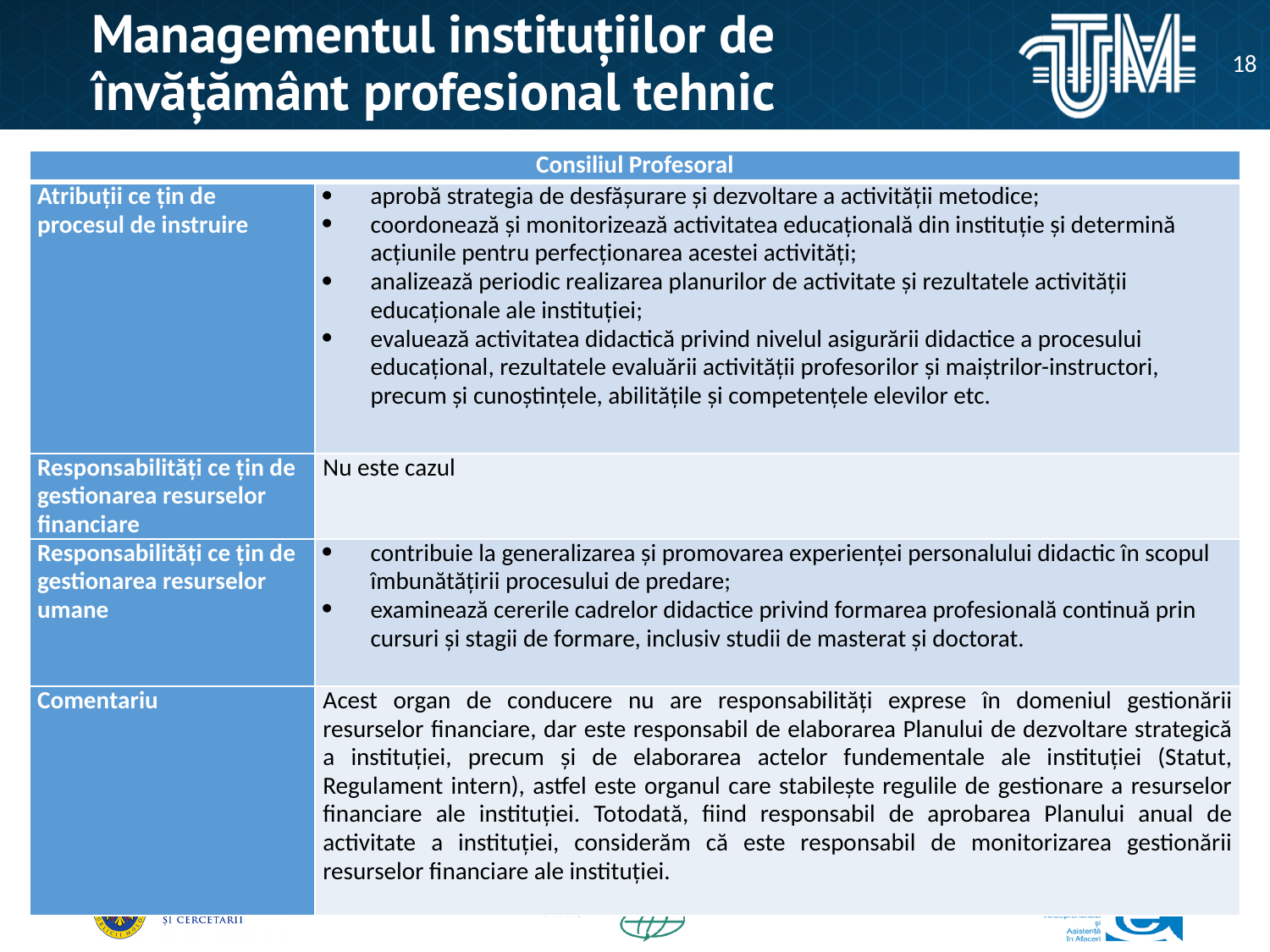

# Managementul instituțiilor de învățământ profesional tehnic
18

| Consiliul Profesoral |  |
| --- | --- |
| Atribuții ce țin de procesul de instruire | aprobă strategia de desfăşurare şi dezvoltare a activităţii metodice; coordonează şi monitorizează activitatea educaţională din instituție şi determină acţiunile pentru perfecţionarea acestei activităţi; analizează periodic realizarea planurilor de activitate şi rezultatele activităţii educaţionale ale instituției; evaluează activitatea didactică privind nivelul asigurării didactice a procesului educațional, rezultatele evaluării activității profesorilor şi maiștrilor-instructori, precum și cunoștințele, abilitățile şi competențele elevilor etc. |
| Responsabilități ce țin de gestionarea resurselor financiare | Nu este cazul |
| Responsabilități ce țin de gestionarea resurselor umane | contribuie la generalizarea şi promovarea experienței personalului didactic în scopul îmbunătățirii procesului de predare; examinează cererile cadrelor didactice privind formarea profesională continuă prin cursuri și stagii de formare, inclusiv studii de masterat și doctorat. |
| Comentariu | Acest organ de conducere nu are responsabilități exprese în domeniul gestionării resurselor financiare, dar este responsabil de elaborarea Planului de dezvoltare strategică a instituției, precum și de elaborarea actelor fundementale ale instituției (Statut, Regulament intern), astfel este organul care stabilește regulile de gestionare a resurselor financiare ale instituției. Totodată, fiind responsabil de aprobarea Planului anual de activitate a instituției, considerăm că este responsabil de monitorizarea gestionării resurselor financiare ale instituției. |